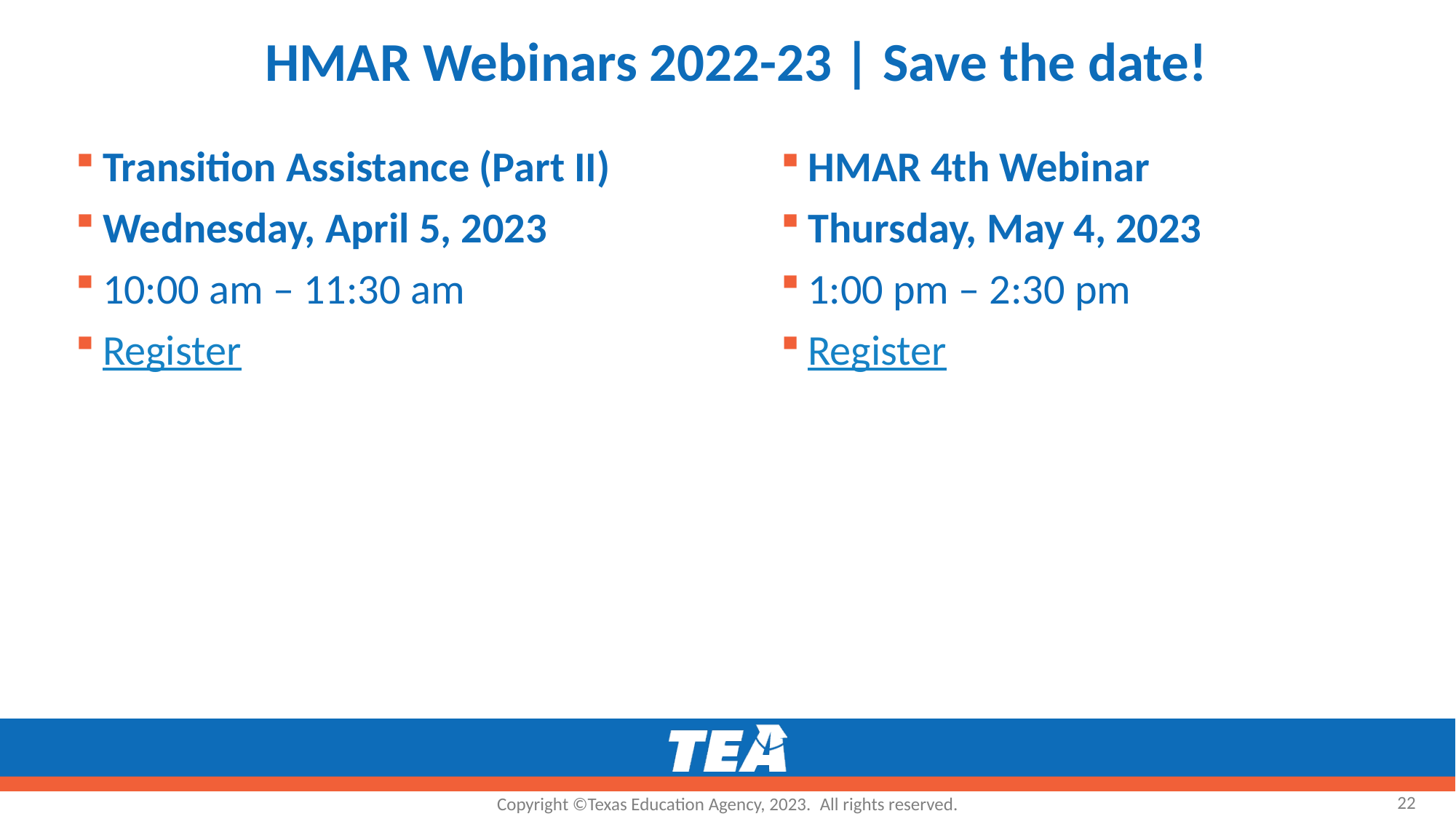

# HMAR Webinars 2022-23 | Save the date!
HMAR 4th Webinar
Thursday, May 4, 2023
1:00 pm – 2:30 pm
Register
Transition Assistance (Part II)
Wednesday, April 5, 2023
10:00 am – 11:30 am
Register

22
Copyright ©Texas Education Agency, 2023.  All rights reserved.